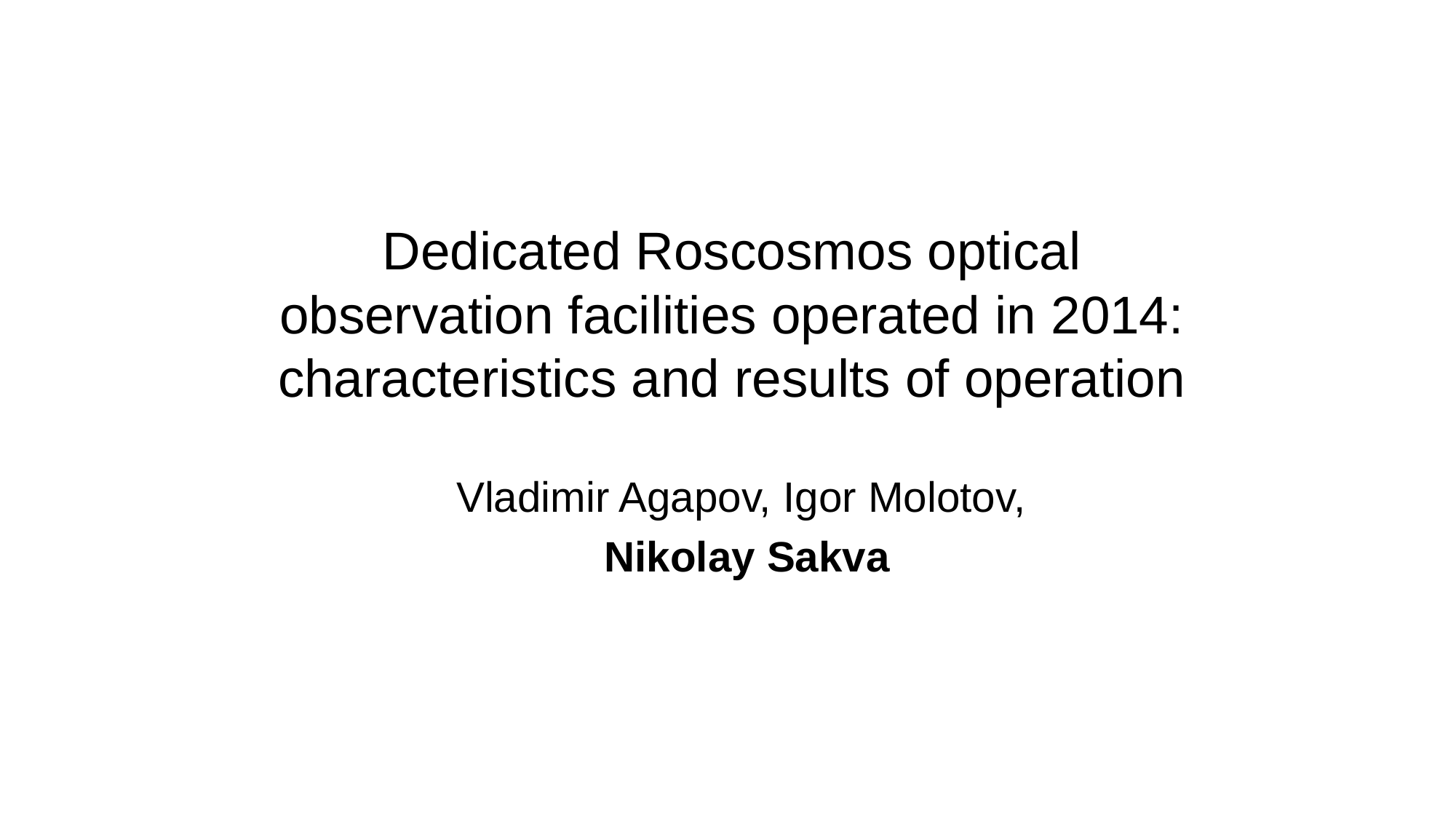

# Dedicated Roscosmos optical observation facilities operated in 2014: characteristics and results of operation
Vladimir Agapov, Igor Molotov,
Nikolay Sakva